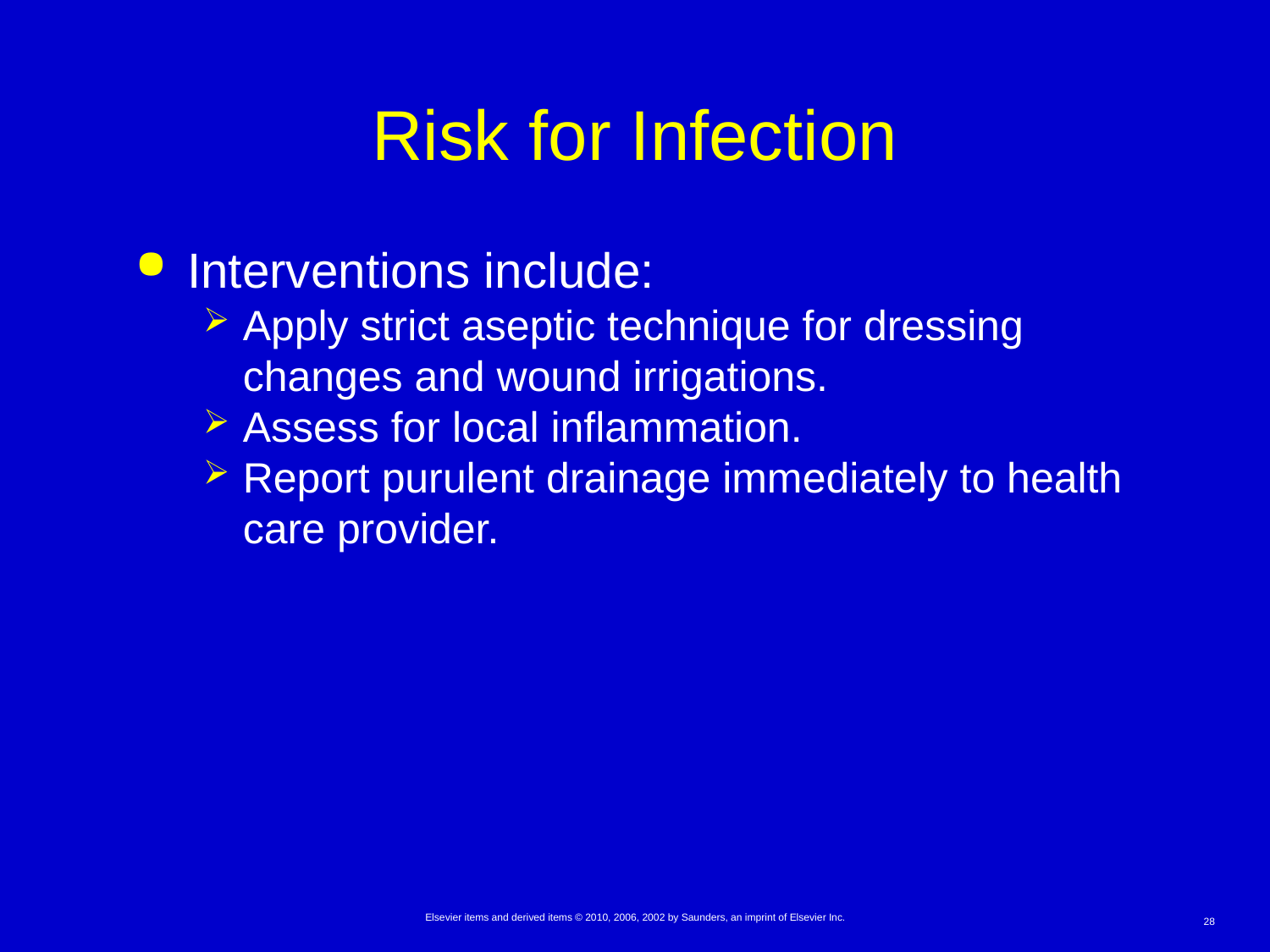

# Risk for Infection
Interventions include:
Apply strict aseptic technique for dressing changes and wound irrigations.
Assess for local inflammation.
Report purulent drainage immediately to health care provider.